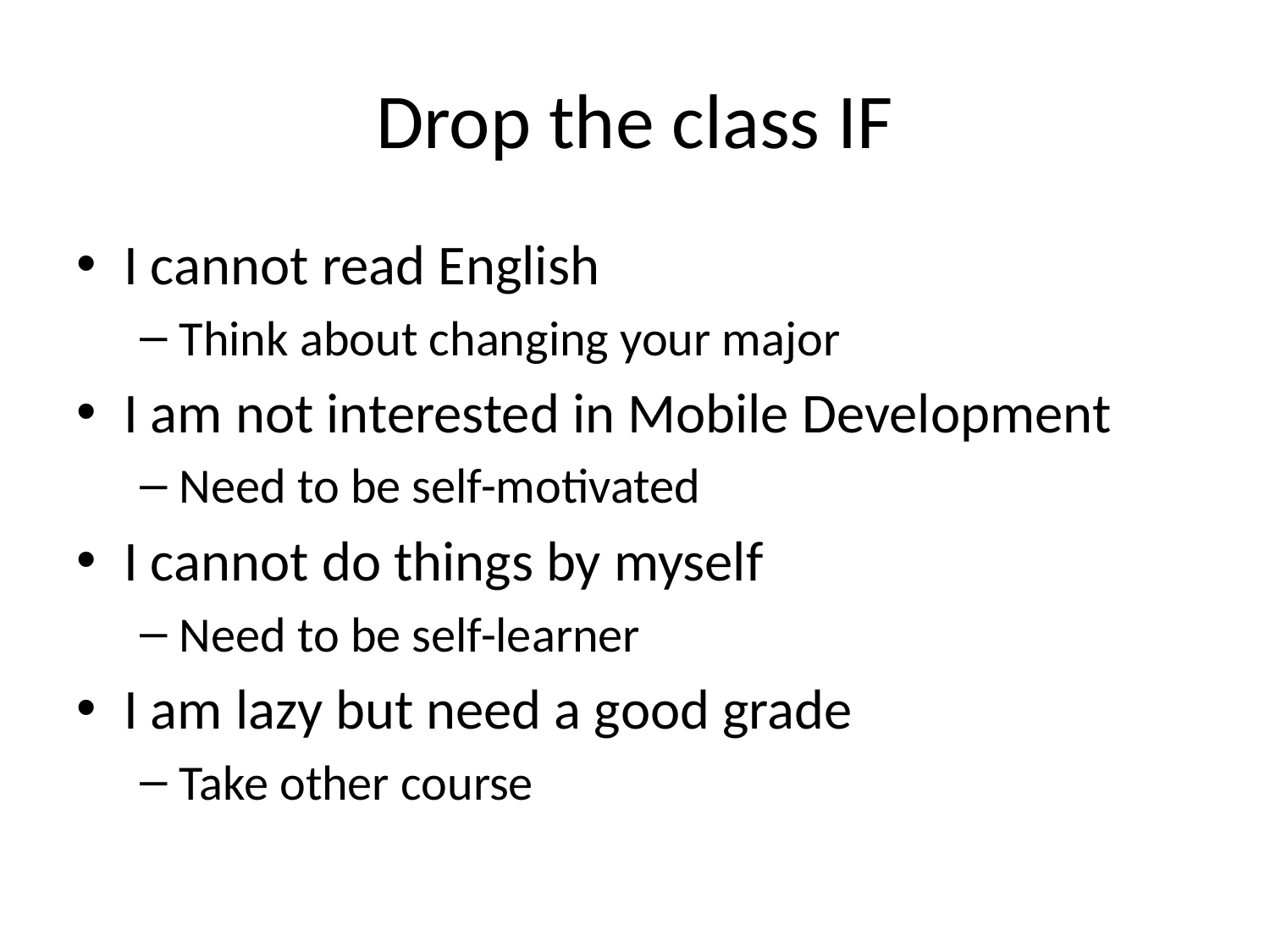

# Drop the class IF
I cannot read English
Think about changing your major
I am not interested in Mobile Development
Need to be self-motivated
I cannot do things by myself
Need to be self-learner
I am lazy but need a good grade
Take other course